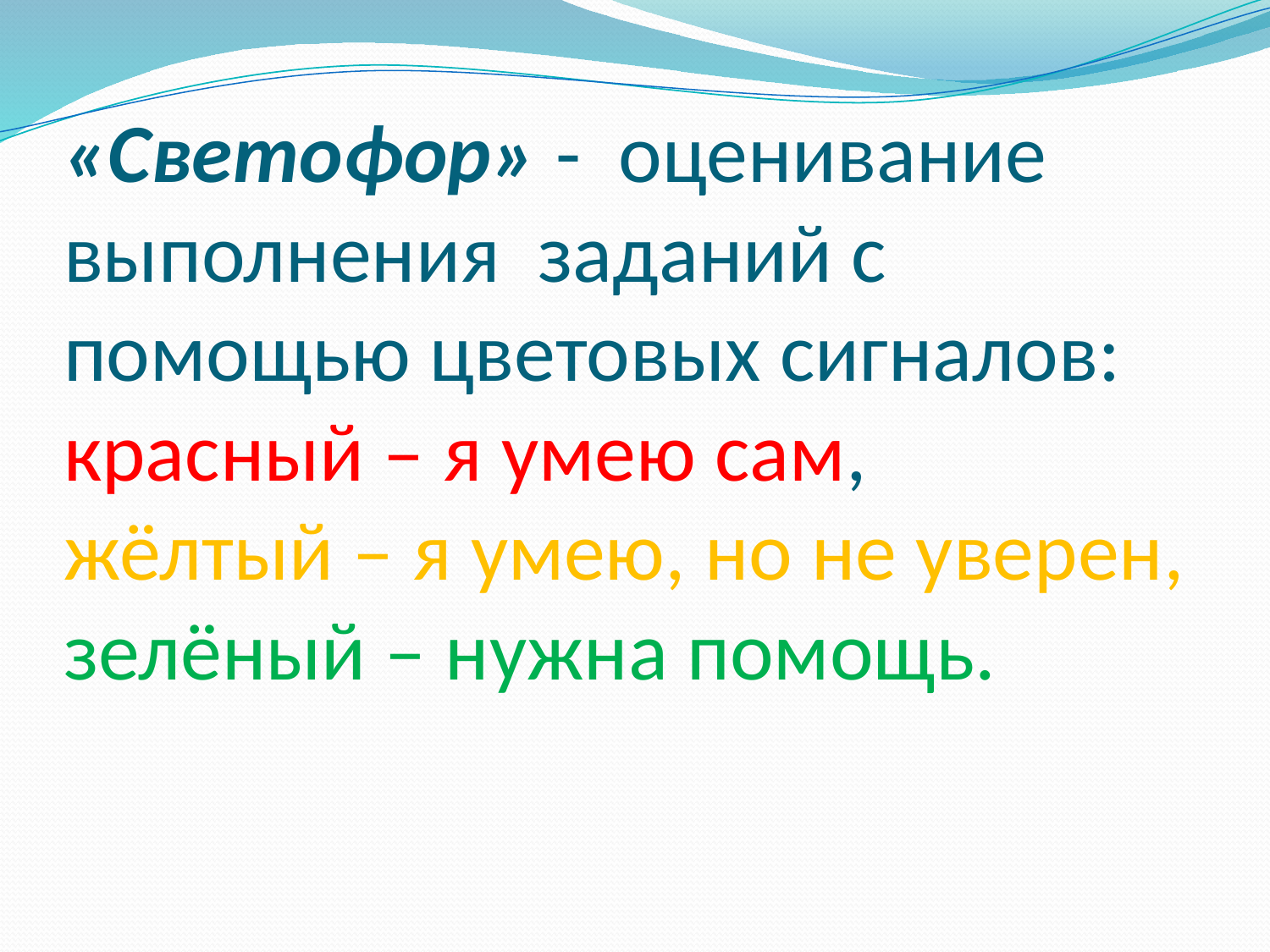

# «Светофор» -  оценивание  выполнения  заданий с помощью цветовых сигналов: красный – я умею сам, жёлтый – я умею, но не уверен, зелёный – нужна помощь.